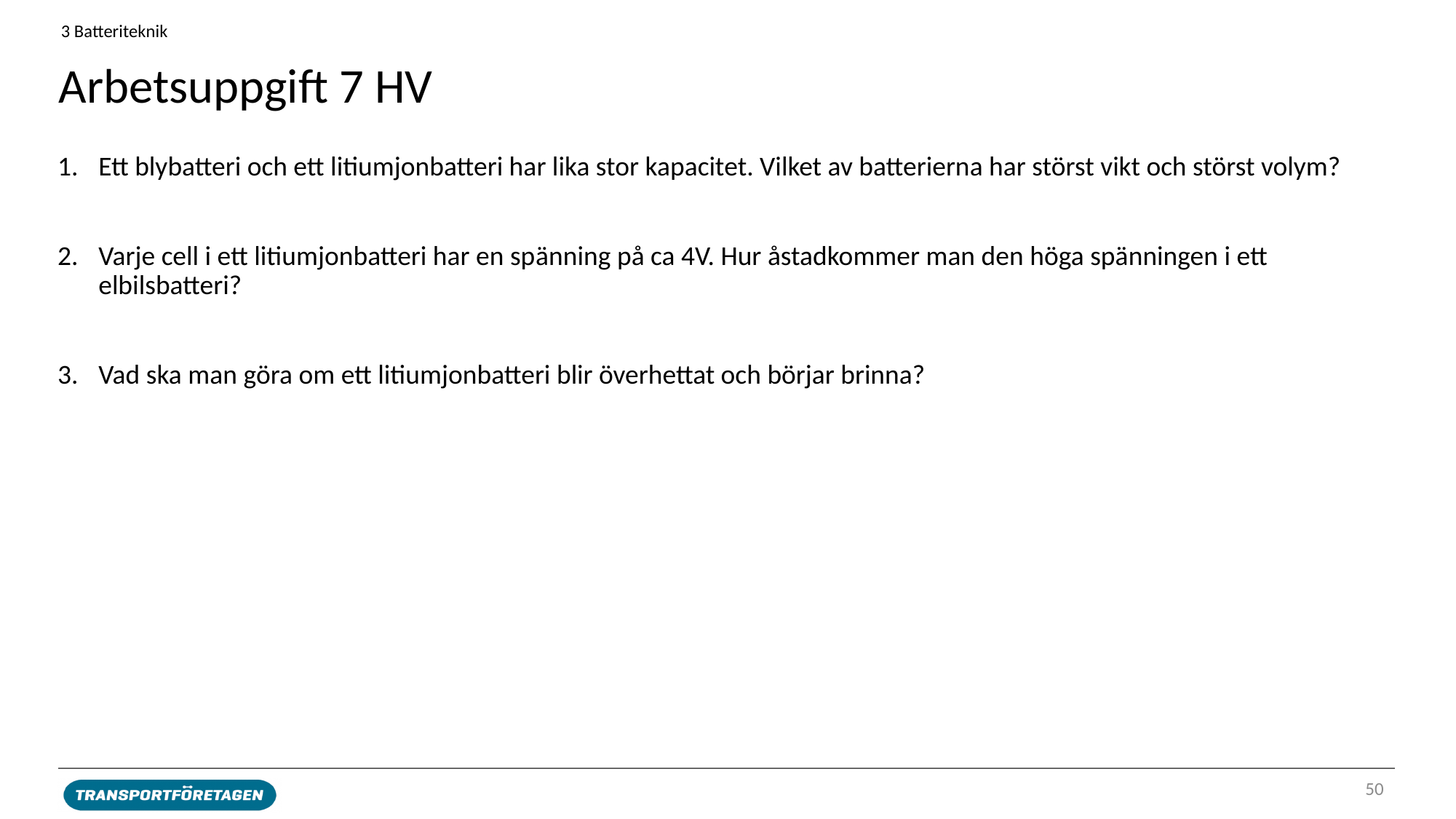

3 Batteriteknik
# Arbetsuppgift 7 HV
Ett blybatteri och ett litiumjonbatteri har lika stor kapacitet. Vilket av batterierna har störst vikt och störst volym?

Varje cell i ett litiumjonbatteri har en spänning på ca 4V. Hur åstadkommer man den höga spänningen i ett elbilsbatteri?

Vad ska man göra om ett litiumjonbatteri blir överhettat och börjar brinna?

50